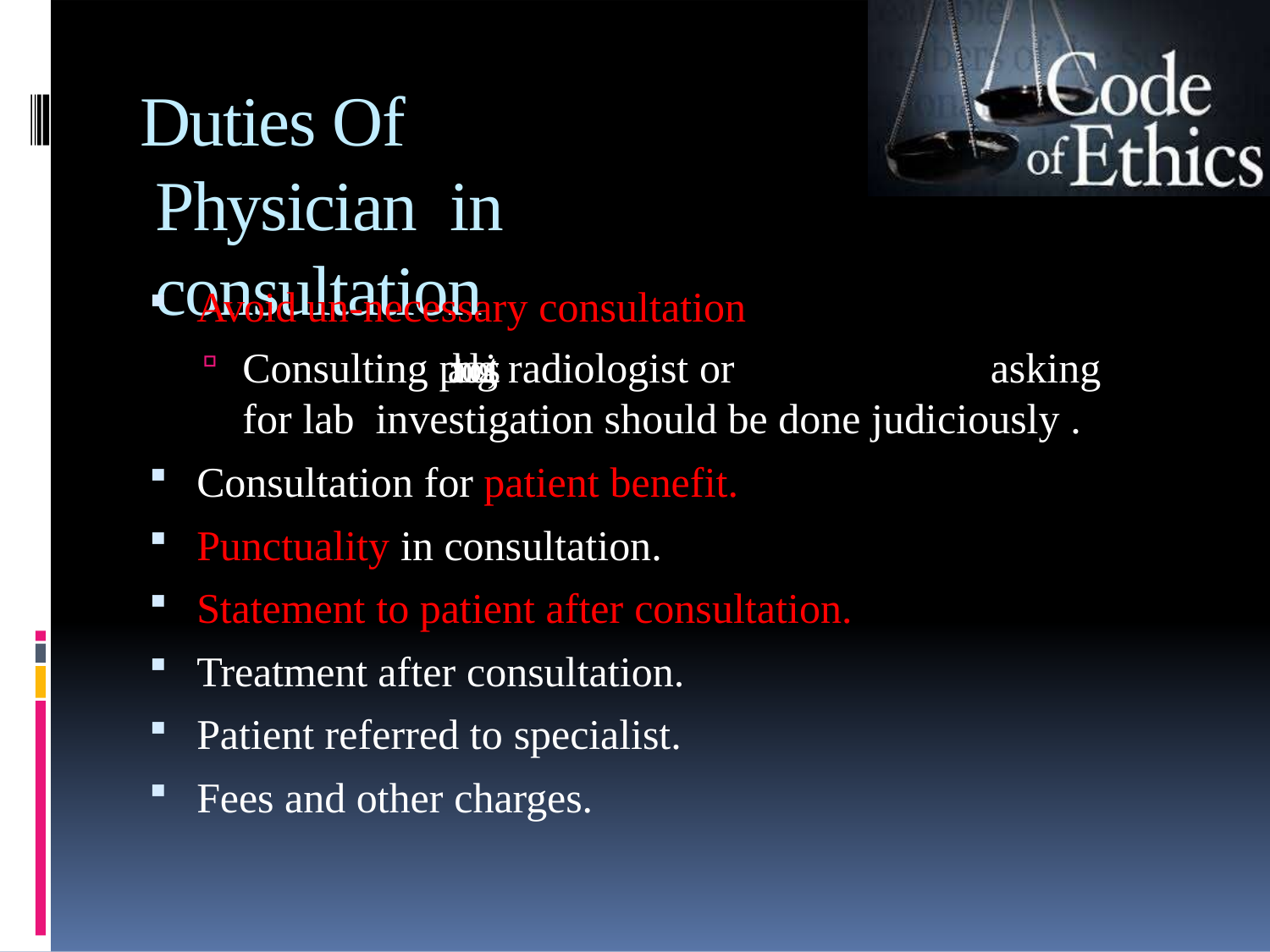

# Duties Of Physician  in consultation
Avoid un-necessary consultation
Consulting pathologist, radiologist or	asking for lab  investigation should be done judiciously .
Consultation for patient benefit.
Punctuality in consultation.
Statement to patient after consultation.
Treatment after consultation.
Patient referred to specialist.
Fees and other charges.